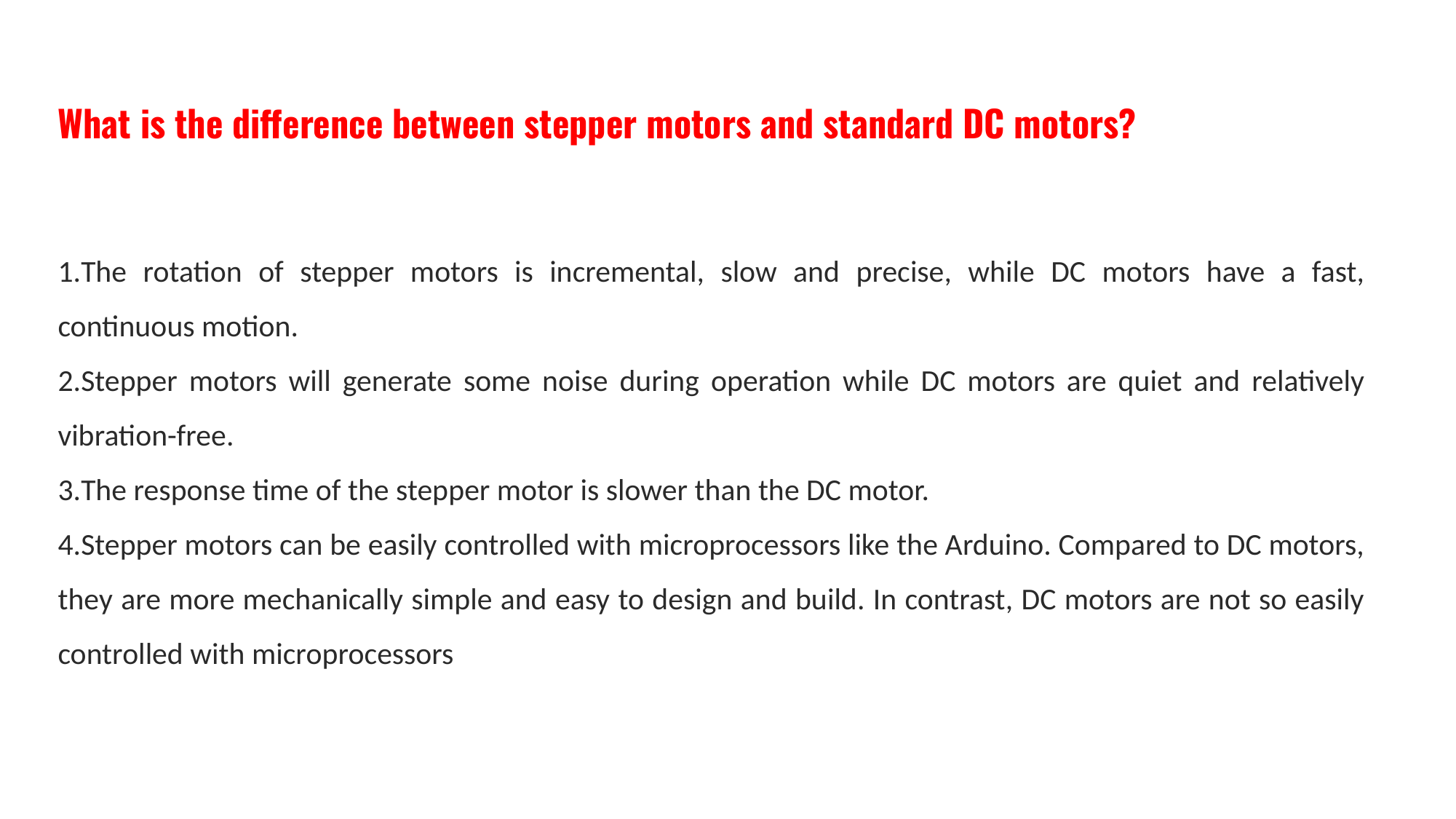

What is the difference between stepper motors and standard DC motors?
The rotation of stepper motors is incremental, slow and precise, while DC motors have a fast, continuous motion.
Stepper motors will generate some noise during operation while DC motors are quiet and relatively vibration-free.
The response time of the stepper motor is slower than the DC motor.
Stepper motors can be easily controlled with microprocessors like the Arduino. Compared to DC motors, they are more mechanically simple and easy to design and build. In contrast, DC motors are not so easily controlled with microprocessors